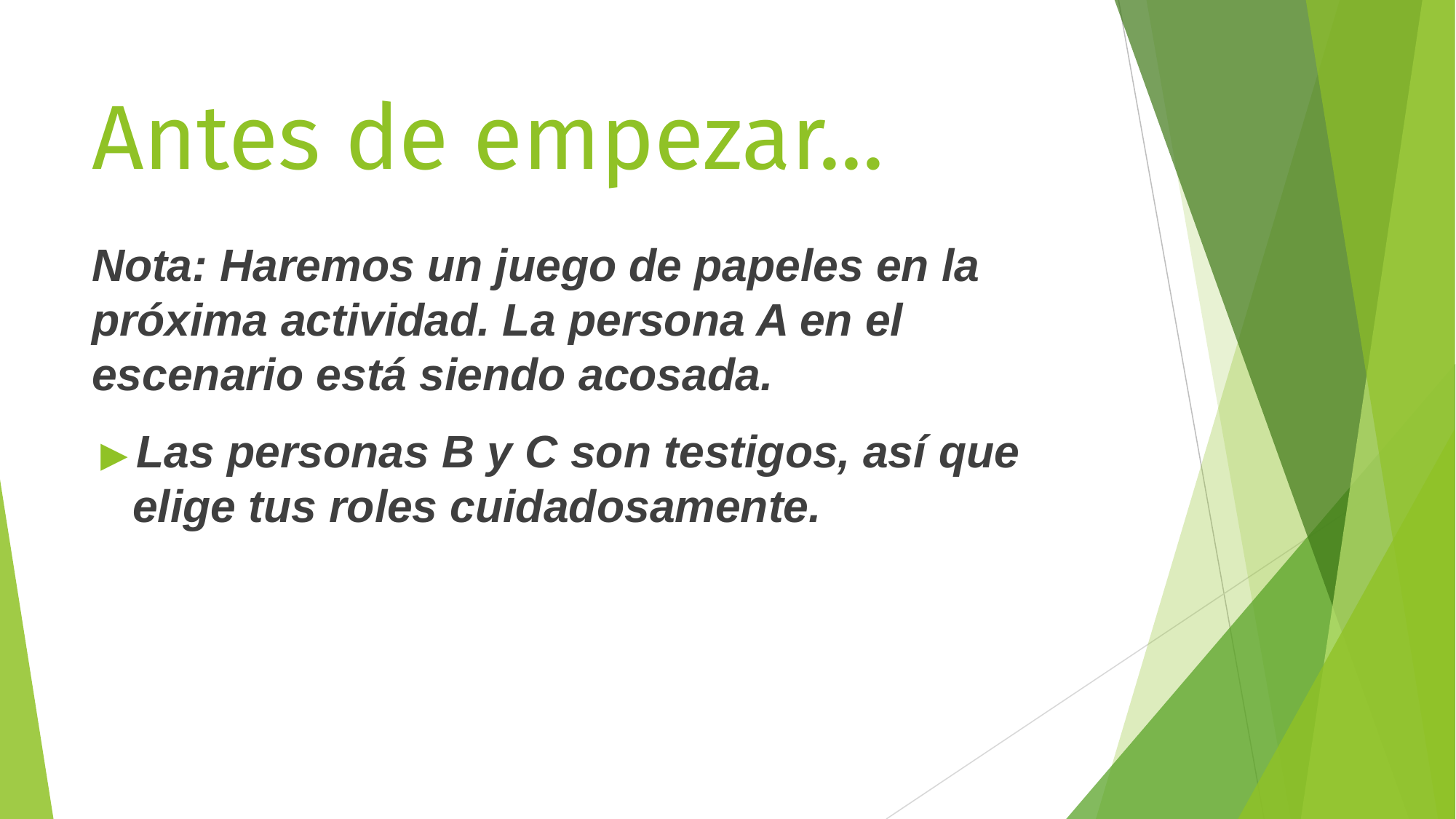

# Antes de empezar...
Nota: Haremos un juego de papeles en la próxima actividad. La persona A en el escenario está siendo acosada.
Las personas B y C son testigos, así que elige tus roles cuidadosamente.